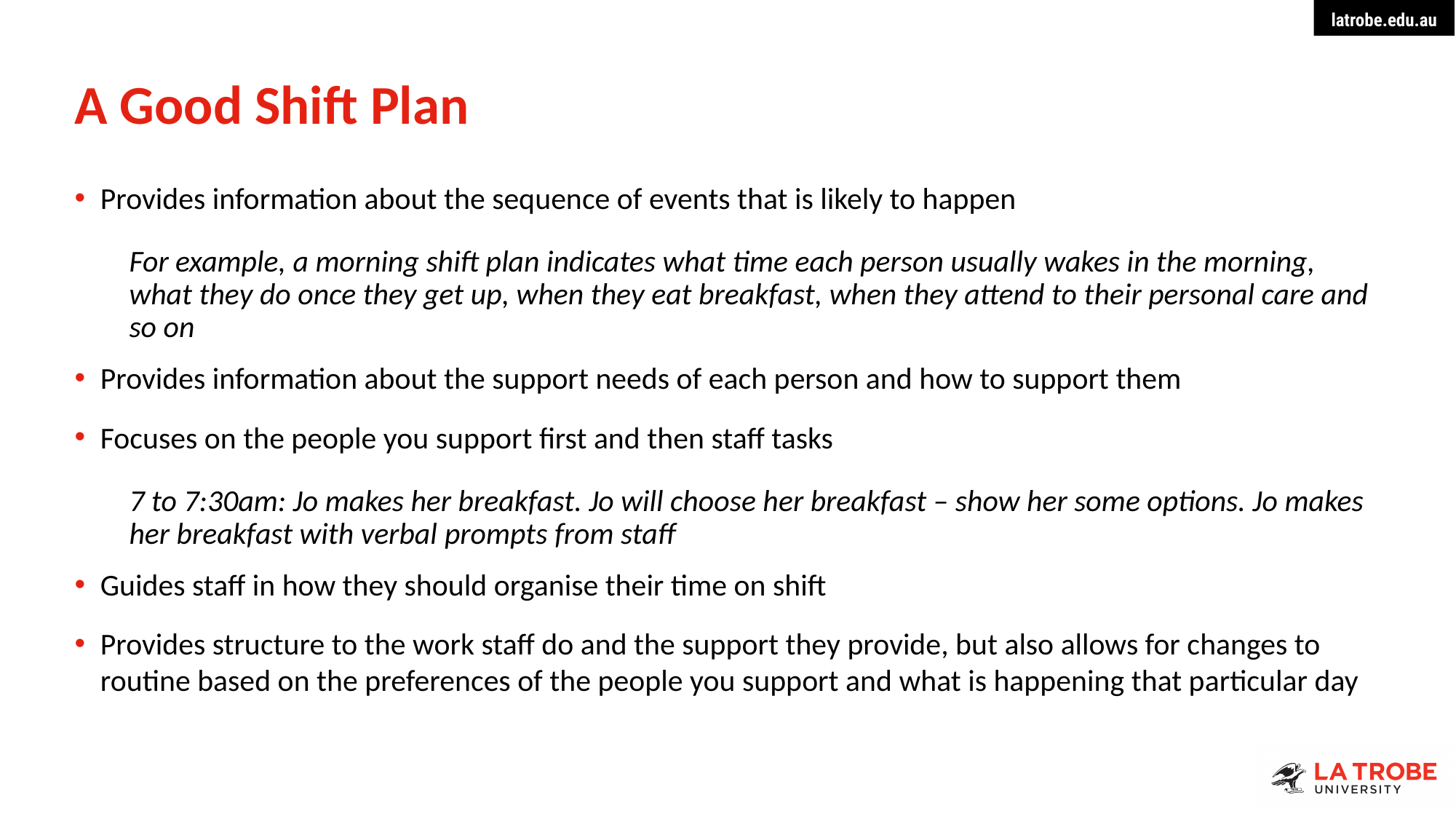

# A Good Shift Plan
Provides information about the sequence of events that is likely to happen
	For example, a morning shift plan indicates what time each person usually wakes in the morning, what they do once they get up, when they eat breakfast, when they attend to their personal care and so on
Provides information about the support needs of each person and how to support them
Focuses on the people you support first and then staff tasks
	7 to 7:30am: Jo makes her breakfast. Jo will choose her breakfast – show her some options. Jo makes her breakfast with verbal prompts from staff
Guides staff in how they should organise their time on shift
Provides structure to the work staff do and the support they provide, but also allows for changes to routine based on the preferences of the people you support and what is happening that particular day